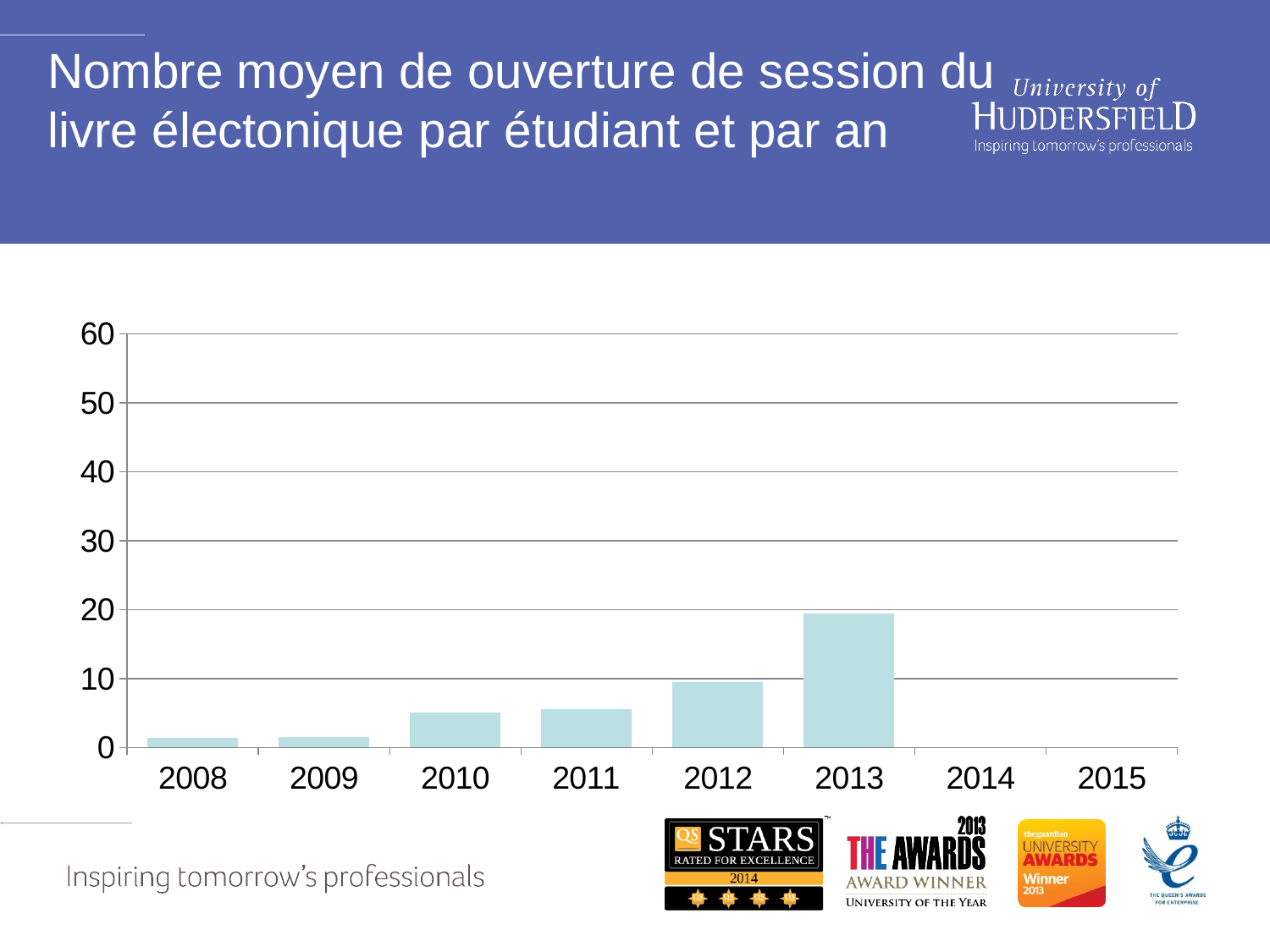

# Nombre moyen de ouverture de session du livre électonique par étudiant et par an

### Chart

| Category |  |
|---|---|
| 2008 | 1.35147797639911 |
| 2009 | 1.47651877686755 |
| 2010 | 5.03199098845397 |
| 2011 | 5.507817919846298 |
| 2012 | 9.462149926300295 |
| 2013 | 19.417054580797 |
| 2014 | None |
| 2015 | None |